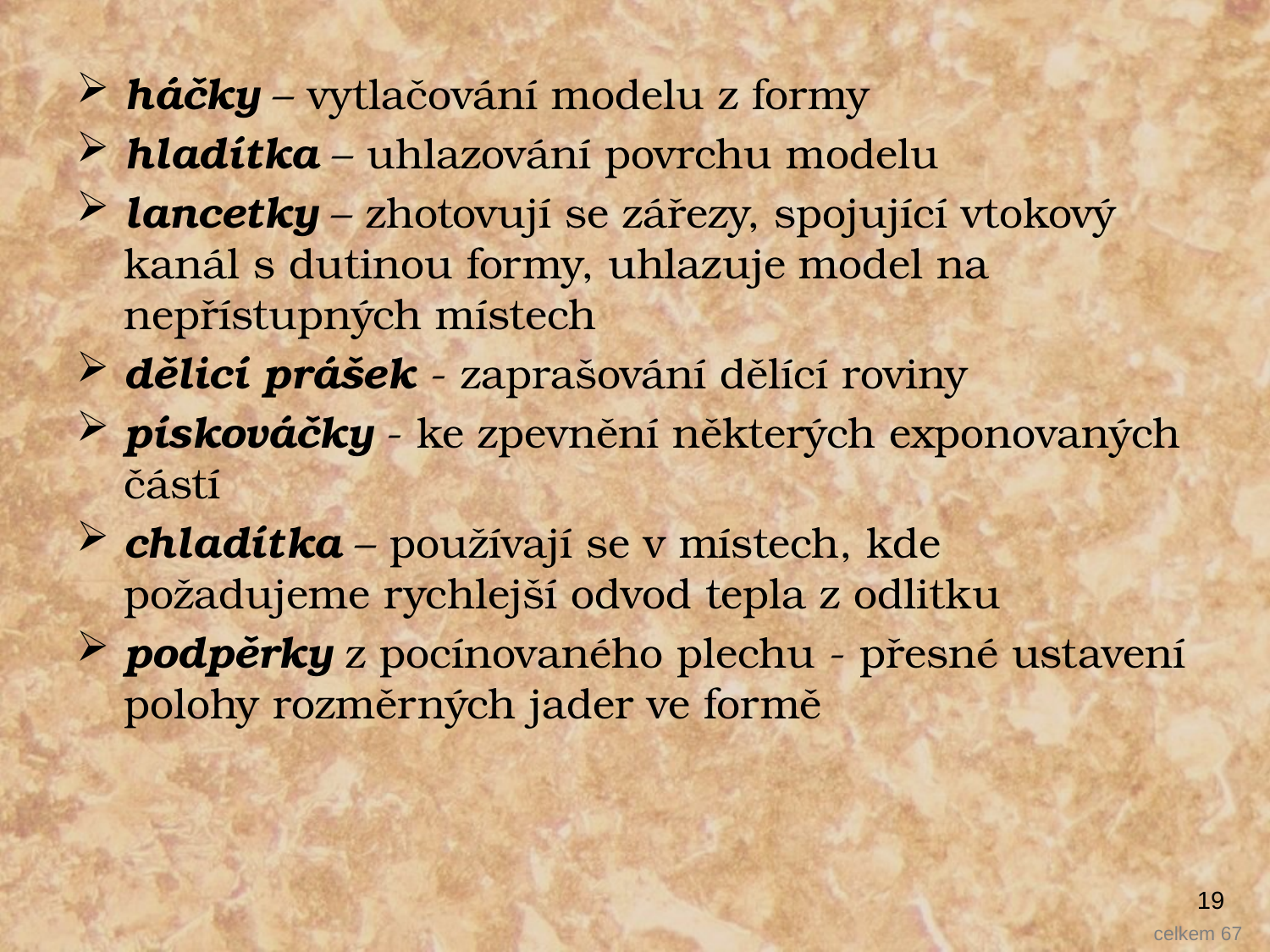

háčky – vytlačování modelu z formy
hladítka – uhlazování povrchu modelu
lancetky – zhotovují se zářezy, spojující vtokový kanál s dutinou formy, uhlazuje model na nepřístupných místech
dělicí prášek - zaprašování dělící roviny
pískováčky - ke zpevnění některých exponovaných částí
chladítka – používají se v místech, kde požadujeme rychlejší odvod tepla z odlitku
podpěrky z pocínovaného plechu - přesné ustavení polohy rozměrných jader ve formě

19